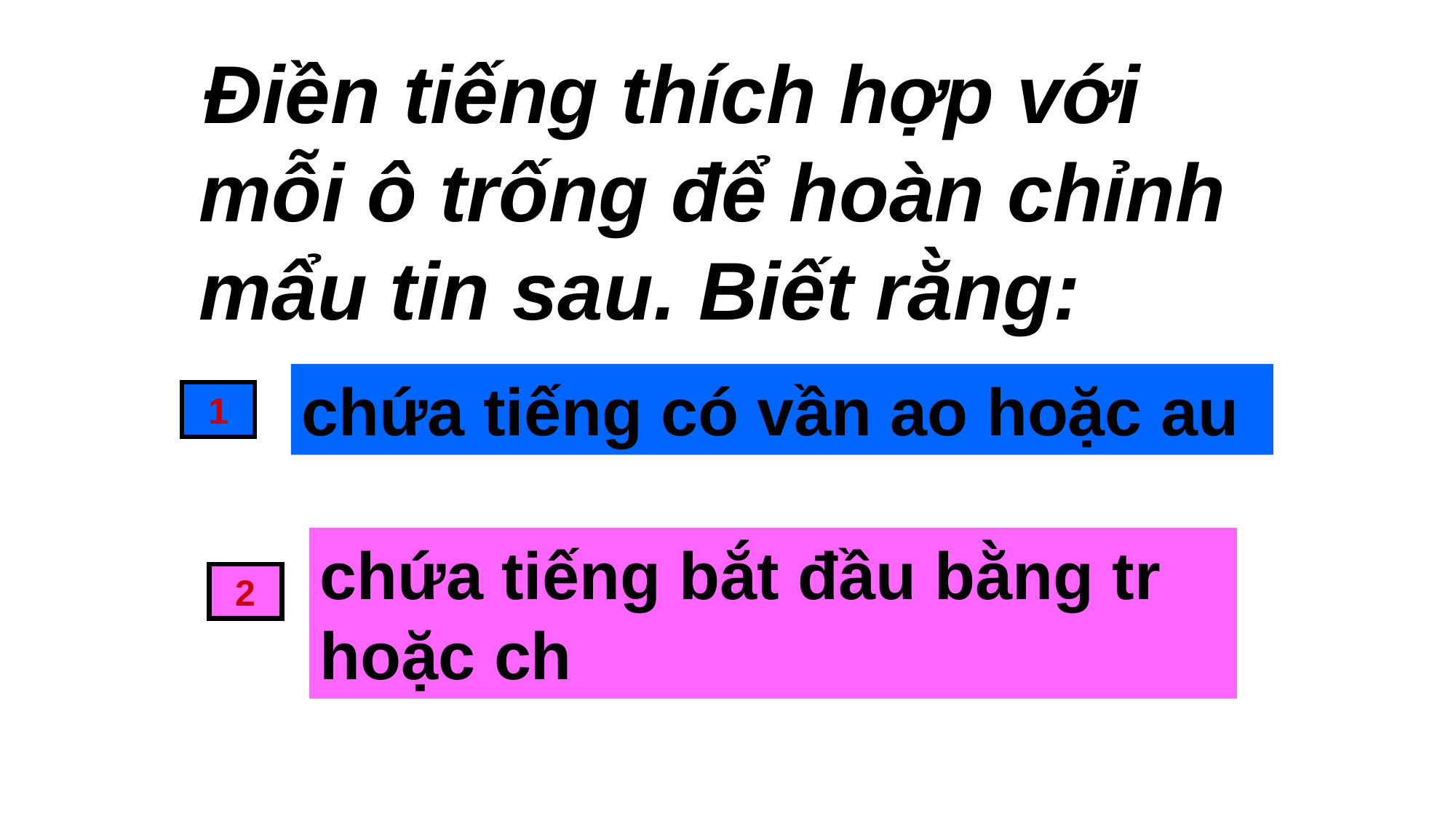

Điền tiếng thích hợp với mỗi ô trống để hoàn chỉnh mẩu tin sau. Biết rằng:

chứa tiếng có vần ao hoặc au
1
chứa tiếng bắt đầu bằng tr hoặc ch
2